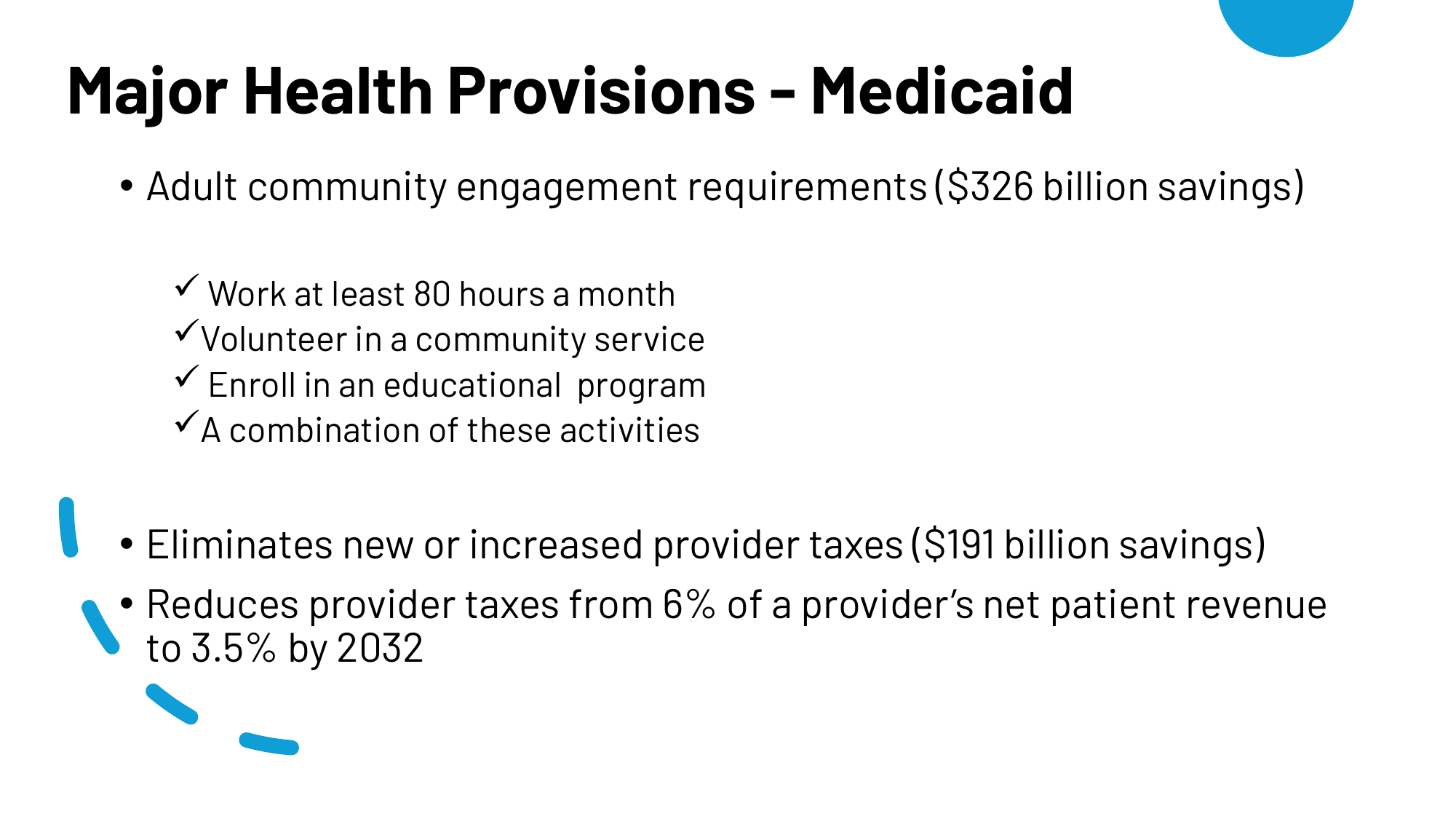

# Major Health Provisions - Medicaid
Adult community engagement requirements ($326 billion savings)

 Work at least 80 hours a month
Volunteer in a community service
 Enroll in an educational  program
A combination of these activities

Eliminates new or increased provider taxes ($191 billion savings)
Reduces provider taxes from 6% of a provider’s net patient revenue to 3.5% by 2032